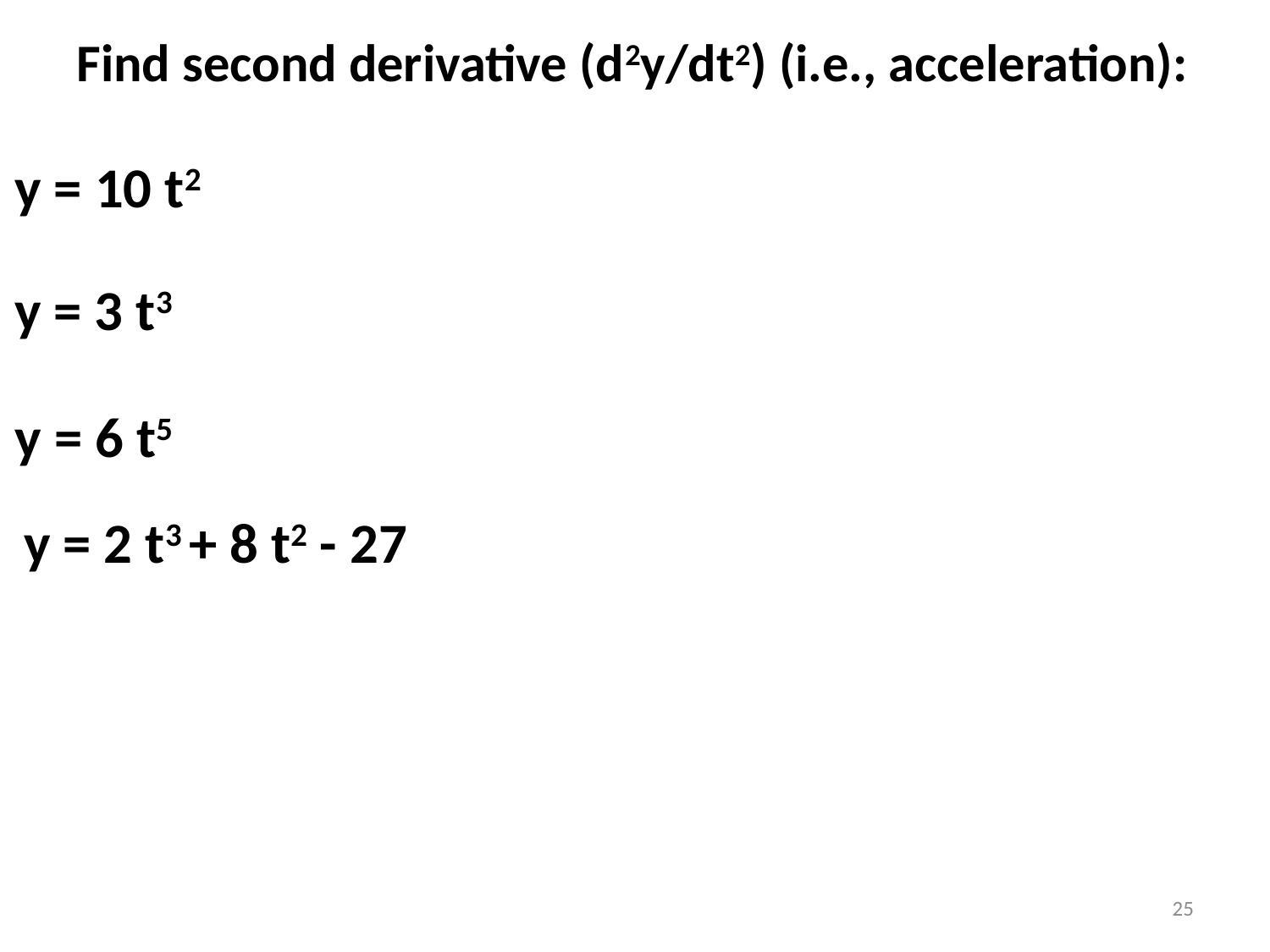

Find second derivative (d2y/dt2) (i.e., acceleration):
y = 10 t2
y = 3 t3
y = 6 t5
y = 2 t3 + 8 t2 - 27
25